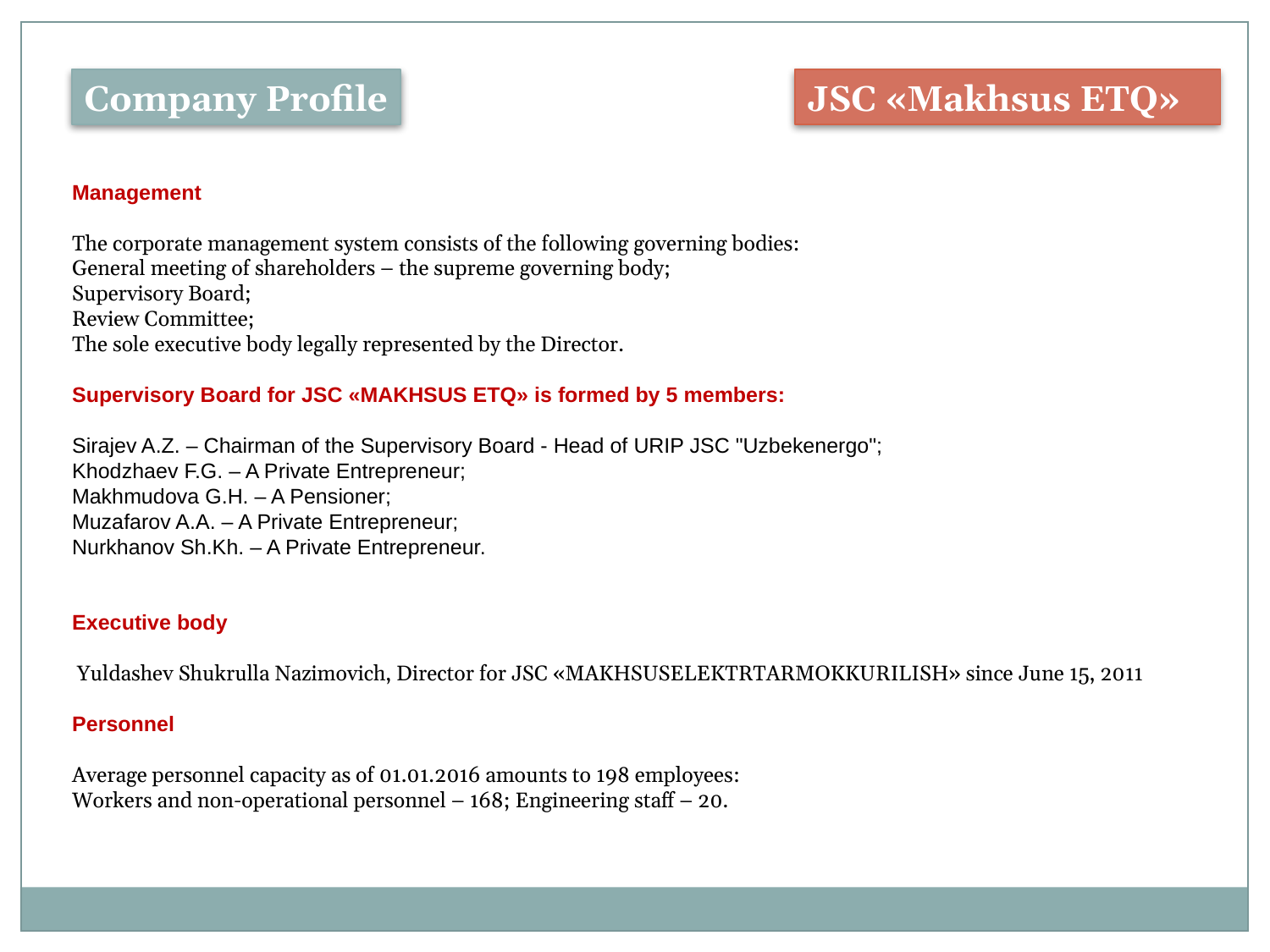

Company Profile
JSC «Makhsus ETQ»
Management

The corporate management system consists of the following governing bodies:
General meeting of shareholders – the supreme governing body;
Supervisory Board;
Review Committee;
The sole executive body legally represented by the Director.

Supervisory Board for JSC «MAKHSUS ETQ» is formed by 5 members:

Sirajev A.Z. – Chairman of the Supervisory Board - Head of URIP JSC "Uzbekenergo";
Khodzhaev F.G. – A Private Entrepreneur;
Makhmudova G.H. – A Pensioner;
Muzafarov A.A. – A Private Entrepreneur;
Nurkhanov Sh.Kh. – A Private Entrepreneur.

Executive body

 Yuldashev Shukrulla Nazimovich, Director for JSC «MAKHSUSELEKTRTARMOKKURILISH» since June 15, 2011

Personnel

Average personnel capacity as of 01.01.2016 amounts to 198 employees:
Workers and non-operational personnel – 168; Engineering staff – 20.